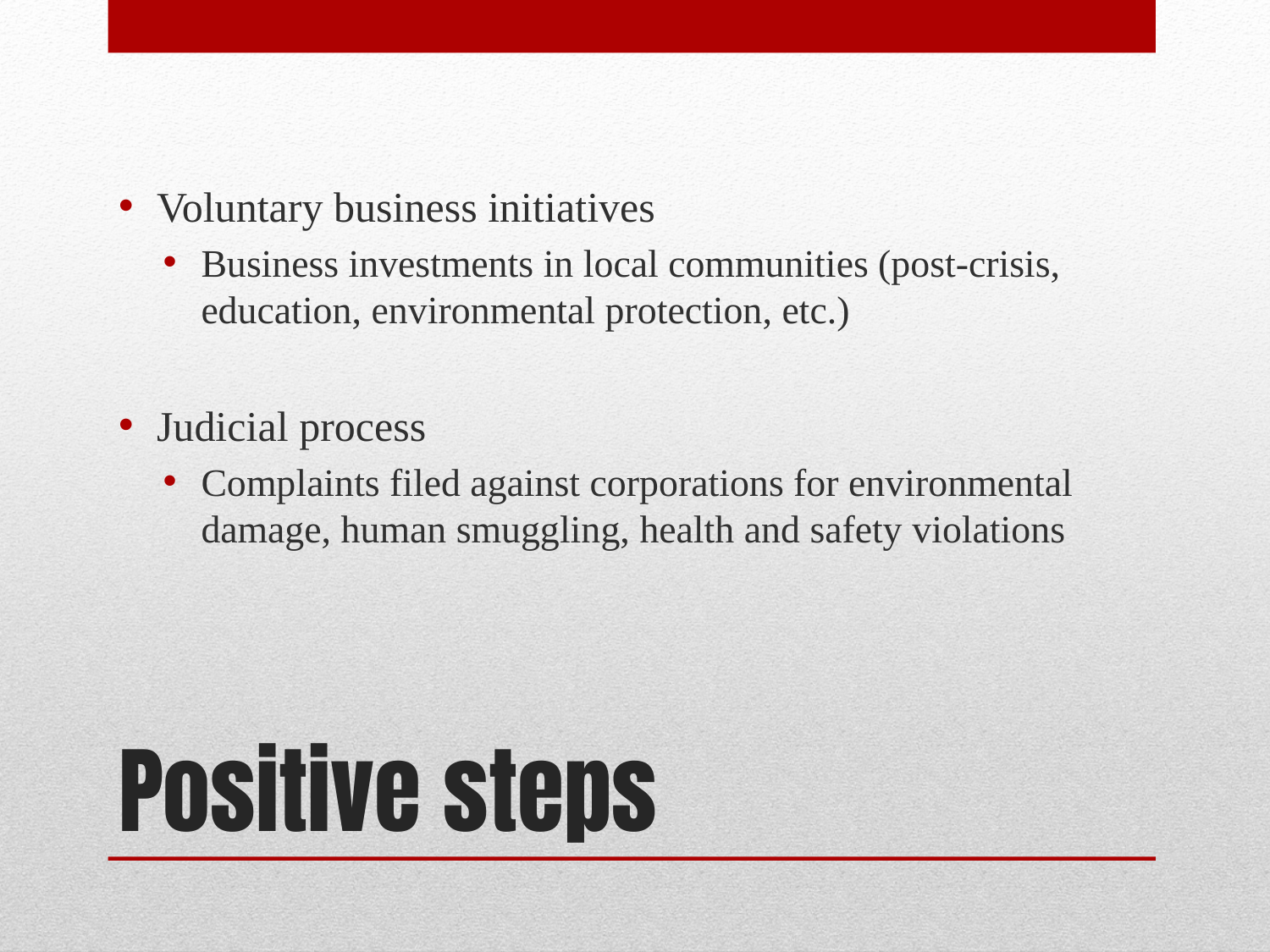

Voluntary business initiatives
Business investments in local communities (post-crisis, education, environmental protection, etc.)

Judicial process
Complaints filed against corporations for environmental damage, human smuggling, health and safety violations
# Positive steps